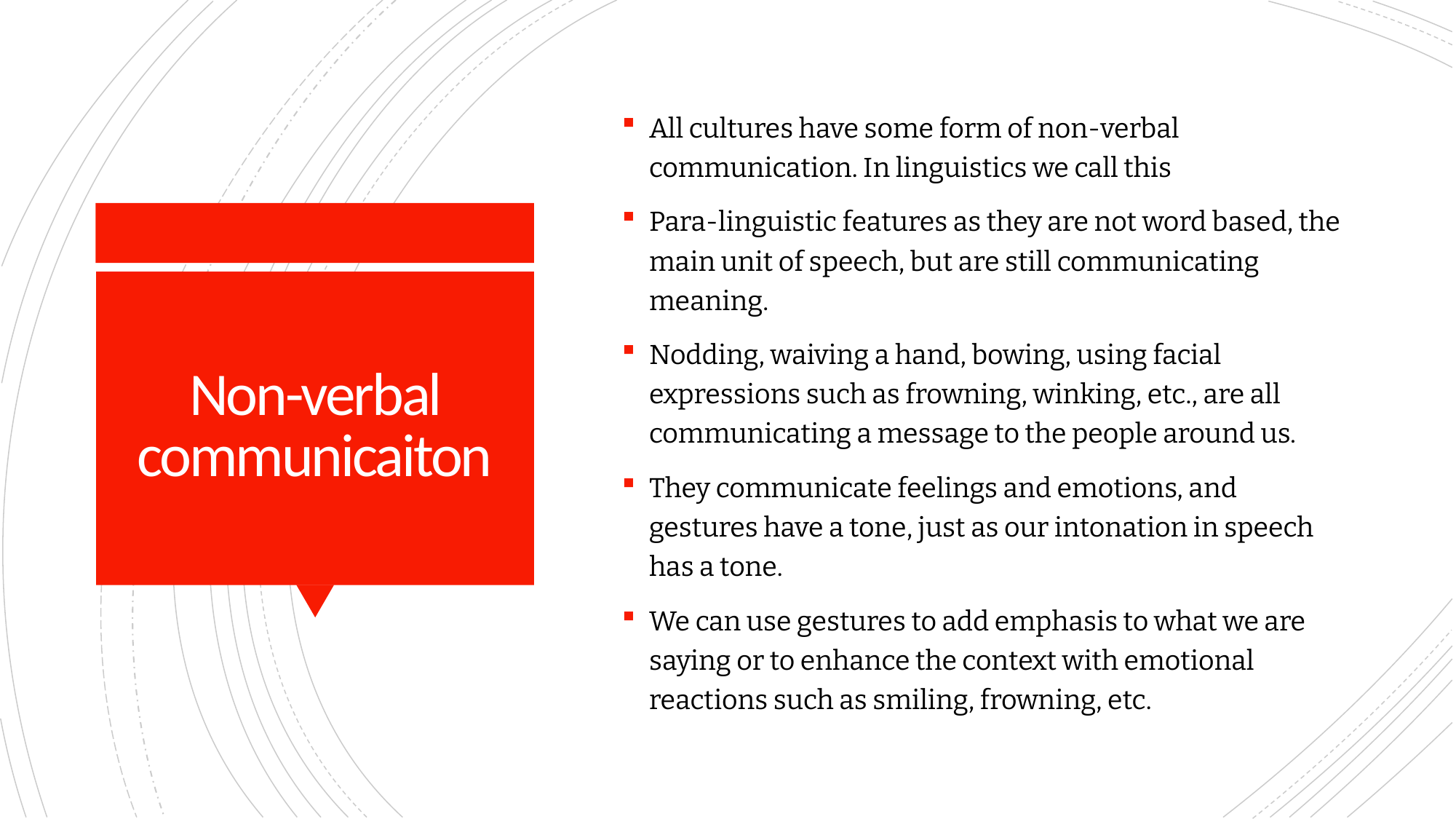

All cultures have some form of non-verbal communication. In linguistics we call this
Para-linguistic features as they are not word based, the main unit of speech, but are still communicating meaning.
Nodding, waiving a hand, bowing, using facial expressions such as frowning, winking, etc., are all communicating a message to the people around us.
They communicate feelings and emotions, and gestures have a tone, just as our intonation in speech has a tone.
We can use gestures to add emphasis to what we are saying or to enhance the context with emotional reactions such as smiling, frowning, etc.
# Non-verbal communicaiton